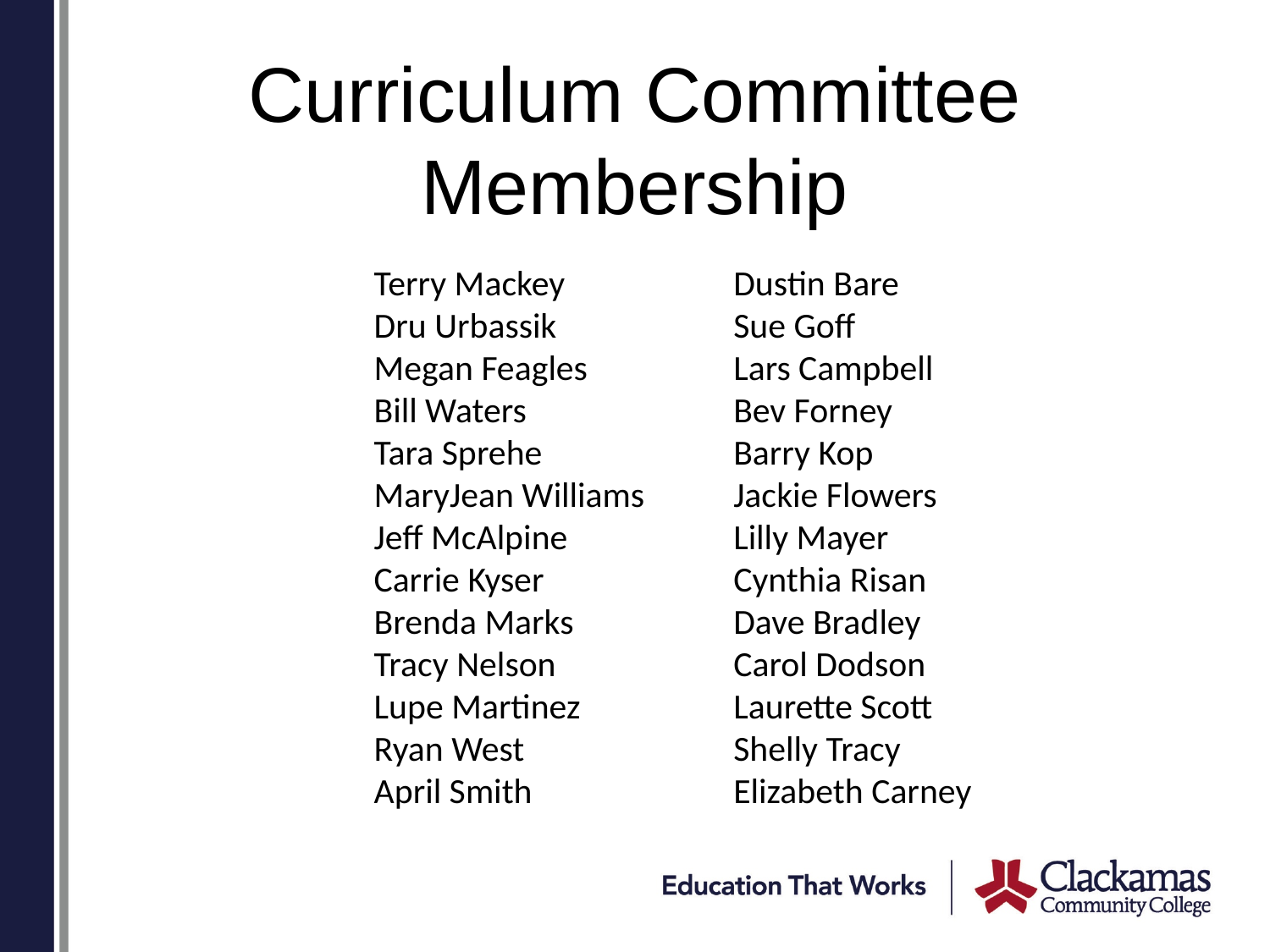

# Curriculum Committee Membership
|  |
| --- |
|  |
|  |
|  |
|  |
|  |
|  |
|  |
|  |
|  |
|  |
|  |
|  |
|  |
|  |
|  |
|  |
|  |
|  |
|  |
|  |
|  |
|  |
|  |
|  |
|  |
|  |
|  |
|  |
|  |
|  |
| --- |
|  |
|  |
|  |
|  |
|  |
|  |
Terry Mackey
Dru Urbassik
Megan Feagles
Bill Waters
Tara Sprehe
MaryJean Williams
Jeff McAlpine
Carrie Kyser
Brenda Marks
Tracy Nelson
Lupe Martinez
Ryan West
April Smith
Dustin Bare
Sue Goff
Lars Campbell
Bev Forney
Barry Kop
Jackie Flowers
Lilly Mayer
Cynthia Risan
Dave Bradley
Carol Dodson
Laurette Scott
Shelly Tracy
Elizabeth Carney